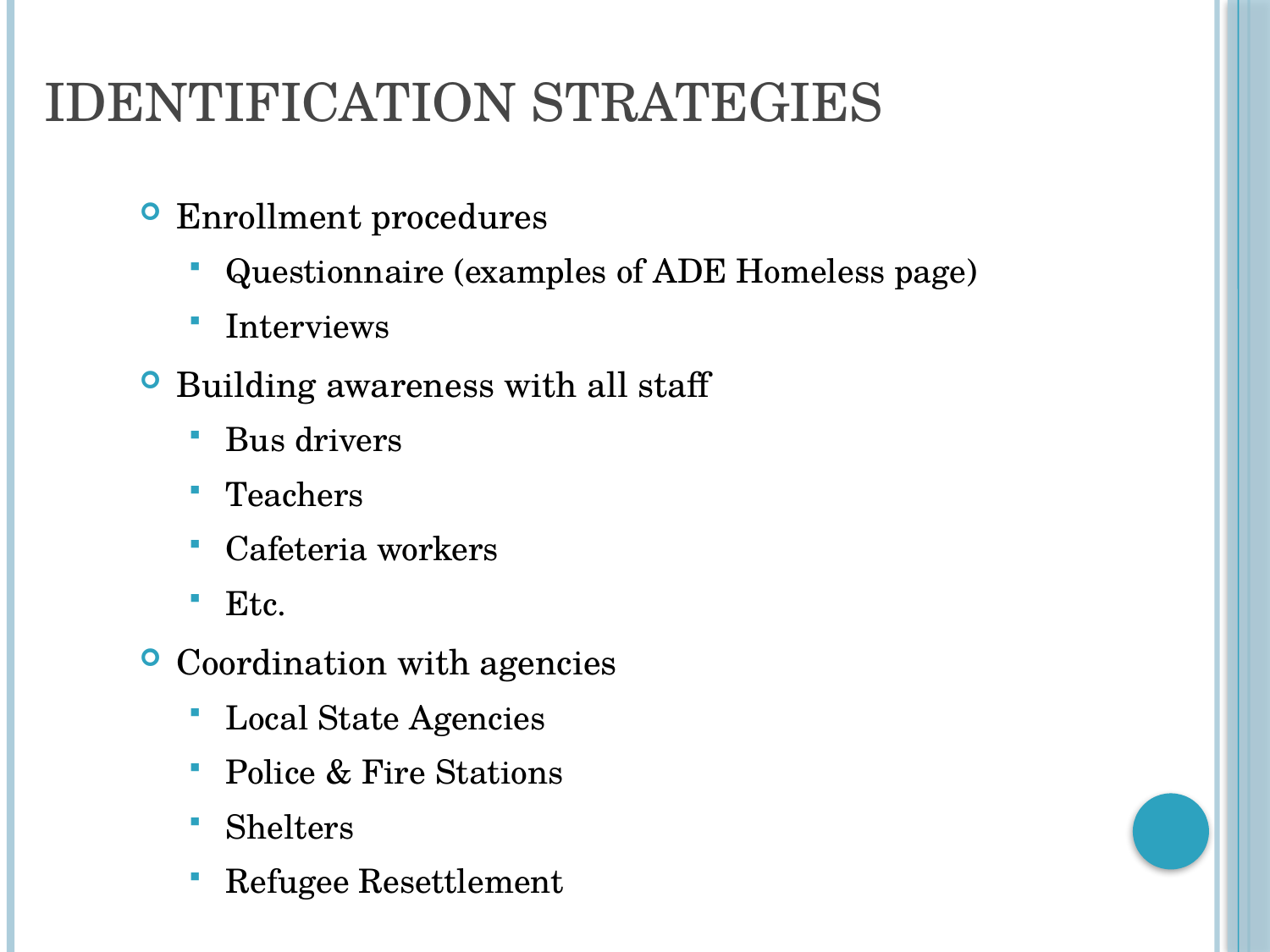

# Identification Strategies
Enrollment procedures
Questionnaire (examples of ADE Homeless page)
Interviews
Building awareness with all staff
Bus drivers
Teachers
Cafeteria workers
Etc.
Coordination with agencies
Local State Agencies
Police & Fire Stations
Shelters
Refugee Resettlement